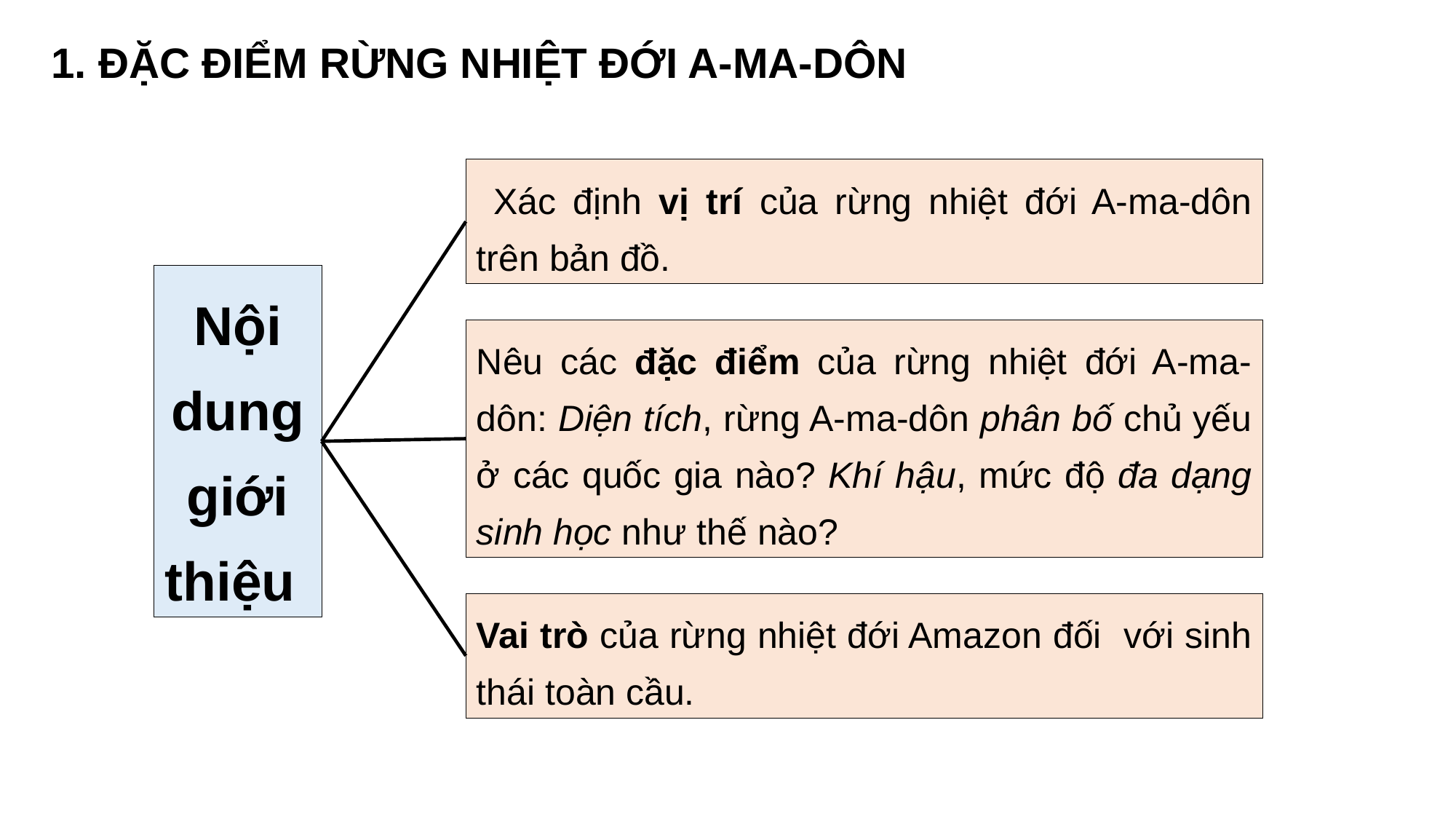

1. ĐẶC ĐIỂM RỪNG NHIỆT ĐỚI A-MA-DÔN
 Xác định vị trí của rừng nhiệt đới A-ma-dôn trên bản đồ.
Nội dung giới thiệu
Nêu các đặc điểm của rừng nhiệt đới A-ma-dôn: Diện tích, rừng A-ma-dôn phân bố chủ yếu ở các quốc gia nào? Khí hậu, mức độ đa dạng sinh học như thế nào?
Vai trò của rừng nhiệt đới Amazon đối  với sinh thái toàn cầu.